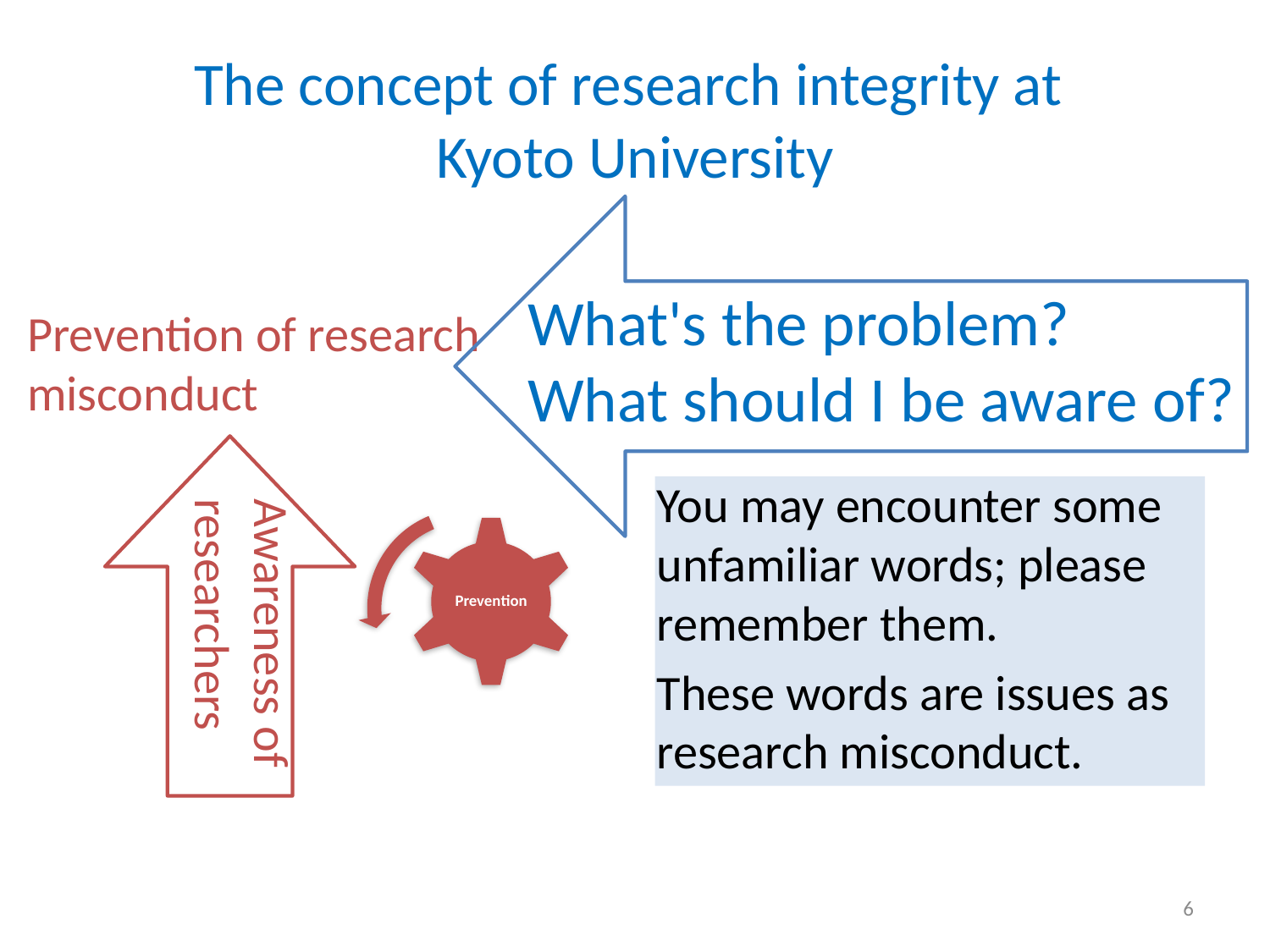

# The concept of research integrity at Kyoto University

What's the problem?
What should I be aware of?
Prevention of research misconduct

You may encounter some unfamiliar words; please remember them.
These words are issues as research misconduct.

Awareness of researchers

Prevention
6